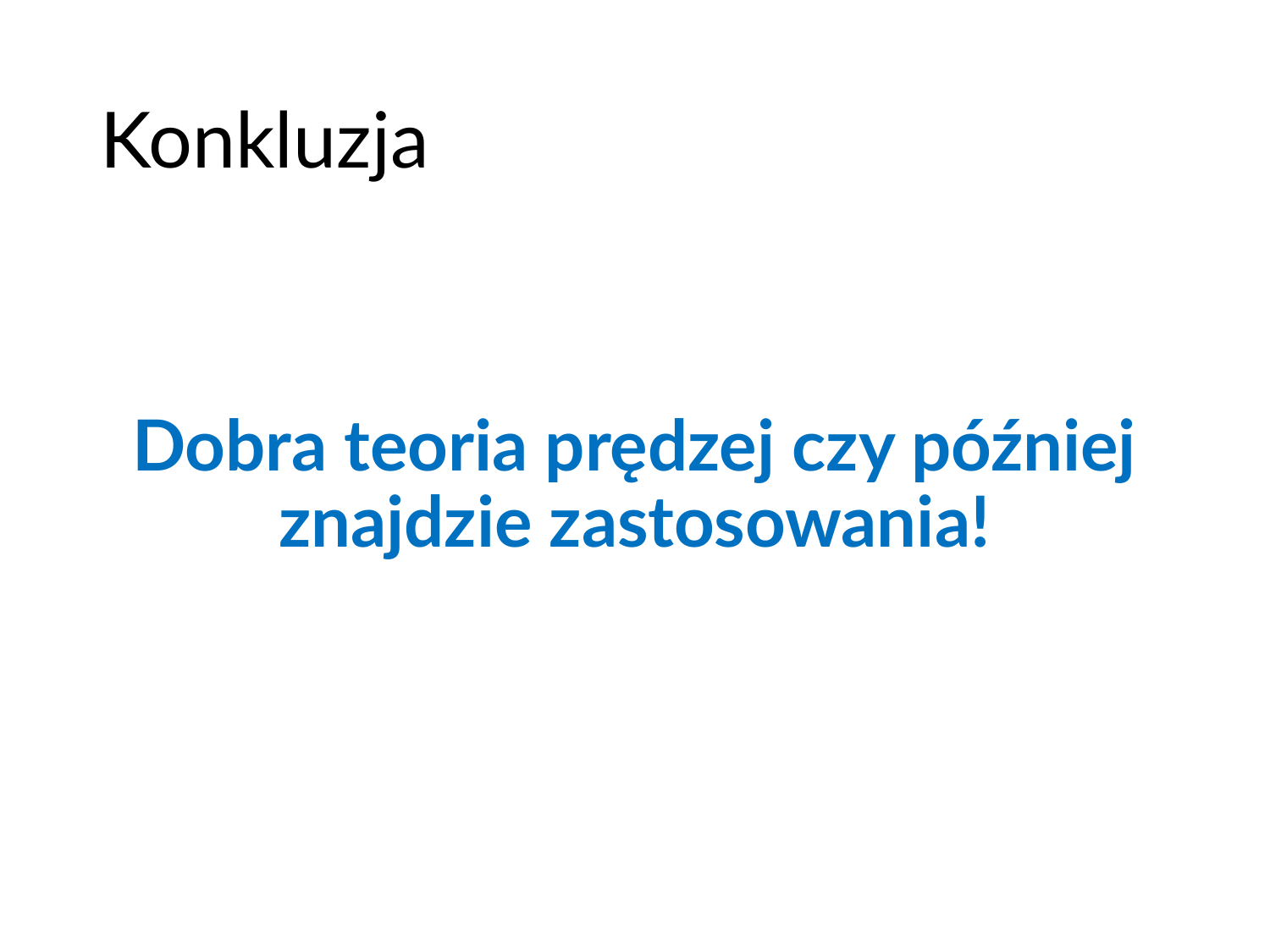

# Konkluzja
Dobra teoria prędzej czy później znajdzie zastosowania!